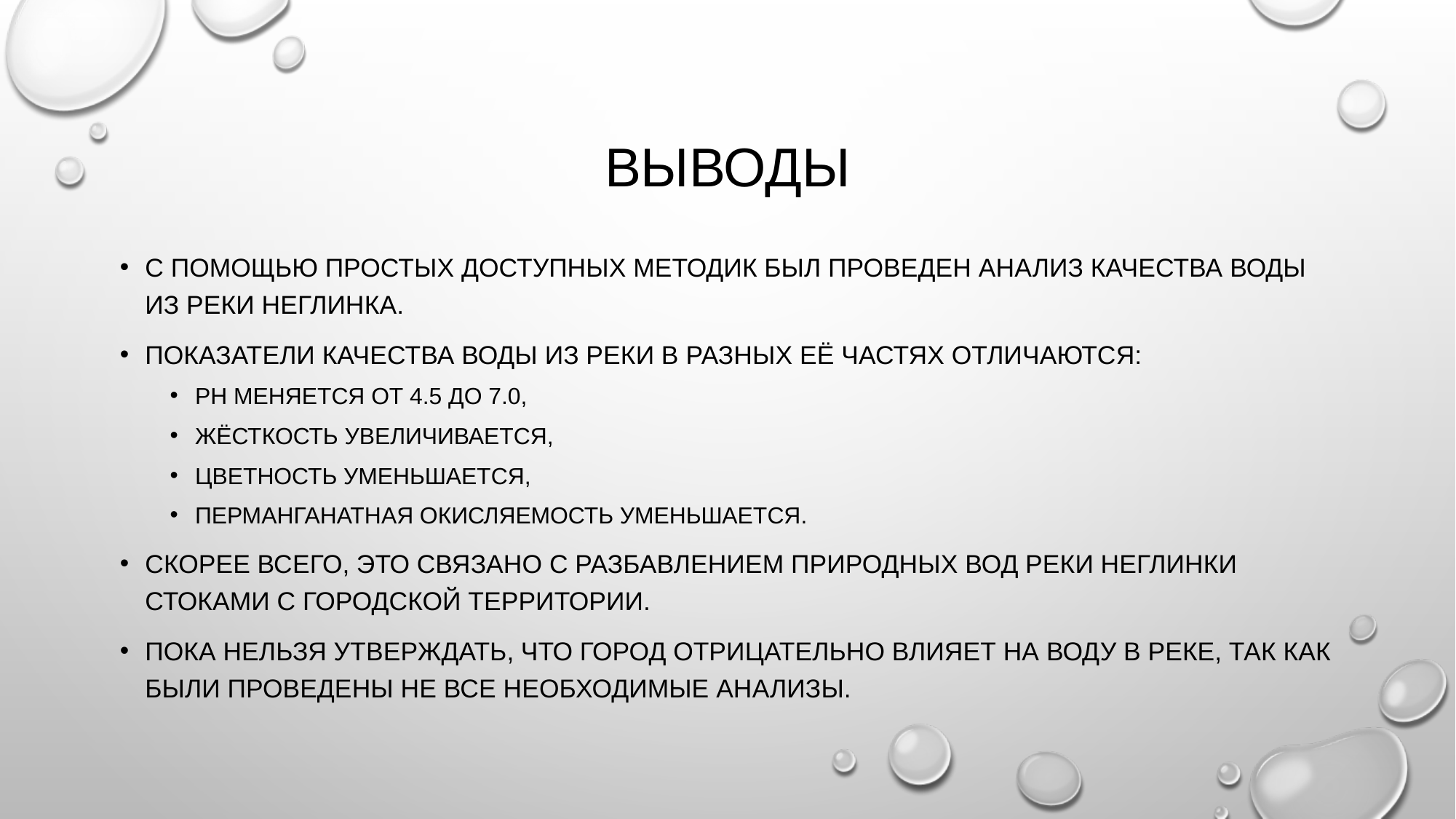

# выводы
С помощью простых доступных методик был проведен анализ качества воды из реки неглинка.
Показатели качества воды из реки в разных её частях отличаются:
рН меняется от 4.5 до 7.0,
жёсткость увеличивается,
цветность уменьшается,
перманганатная окисляемость уменьшается.
Скорее всего, это связано с разбавлением природных вод реки Неглинки стоками с городской территории.
Пока нельзя утверждать, что город отрицательно влияет на воду в реке, так как были проведены не все необходимые анализы.